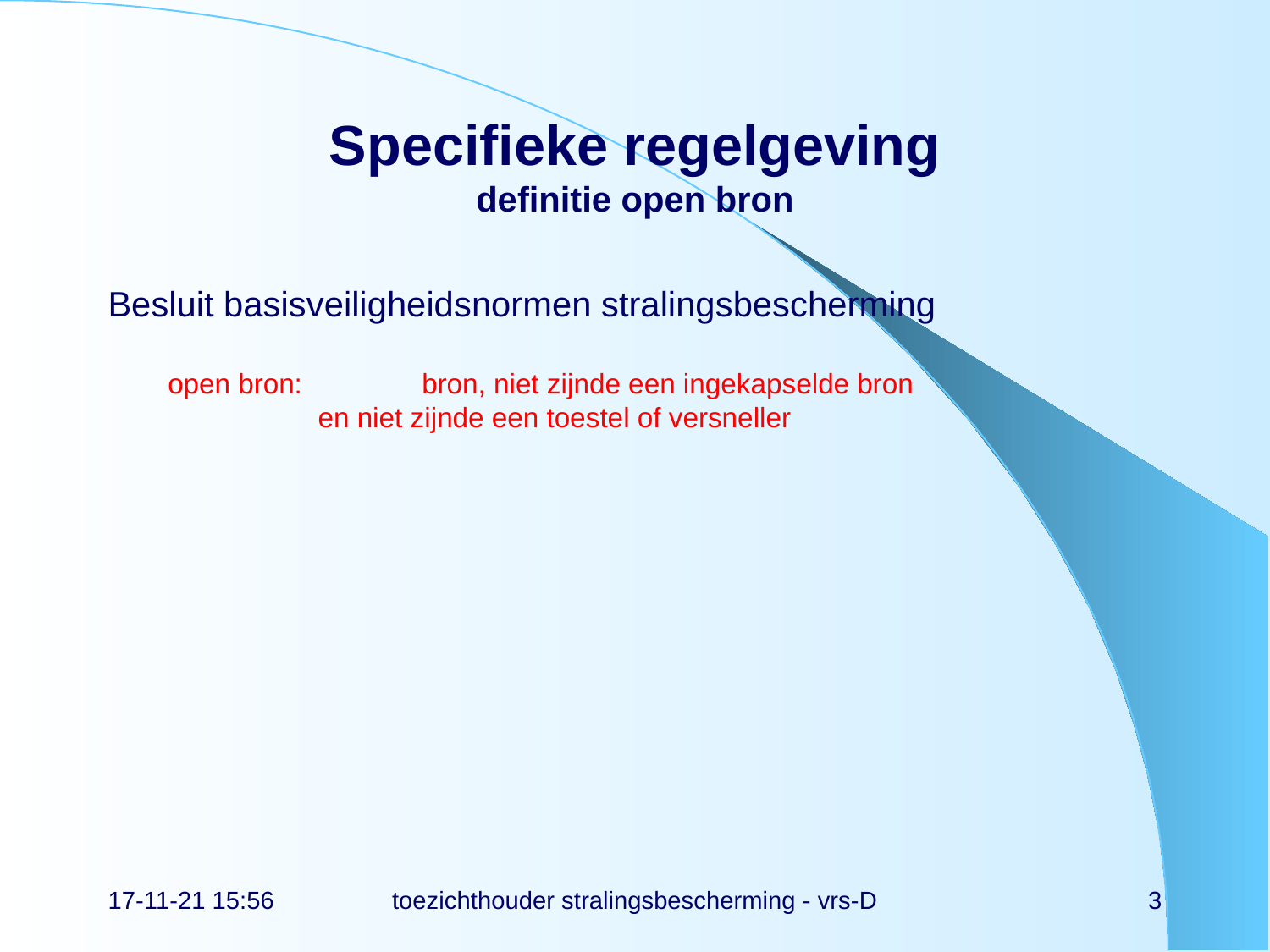

# Specifieke regelgeving definitie open bron
Besluit basisveiligheidsnormen stralingsbescherming

open bron:	bron, niet zijnde een ingekapselde bron
en niet zijnde een toestel of versneller
17-11-21 15:56
toezichthouder stralingsbescherming - vrs-D
3